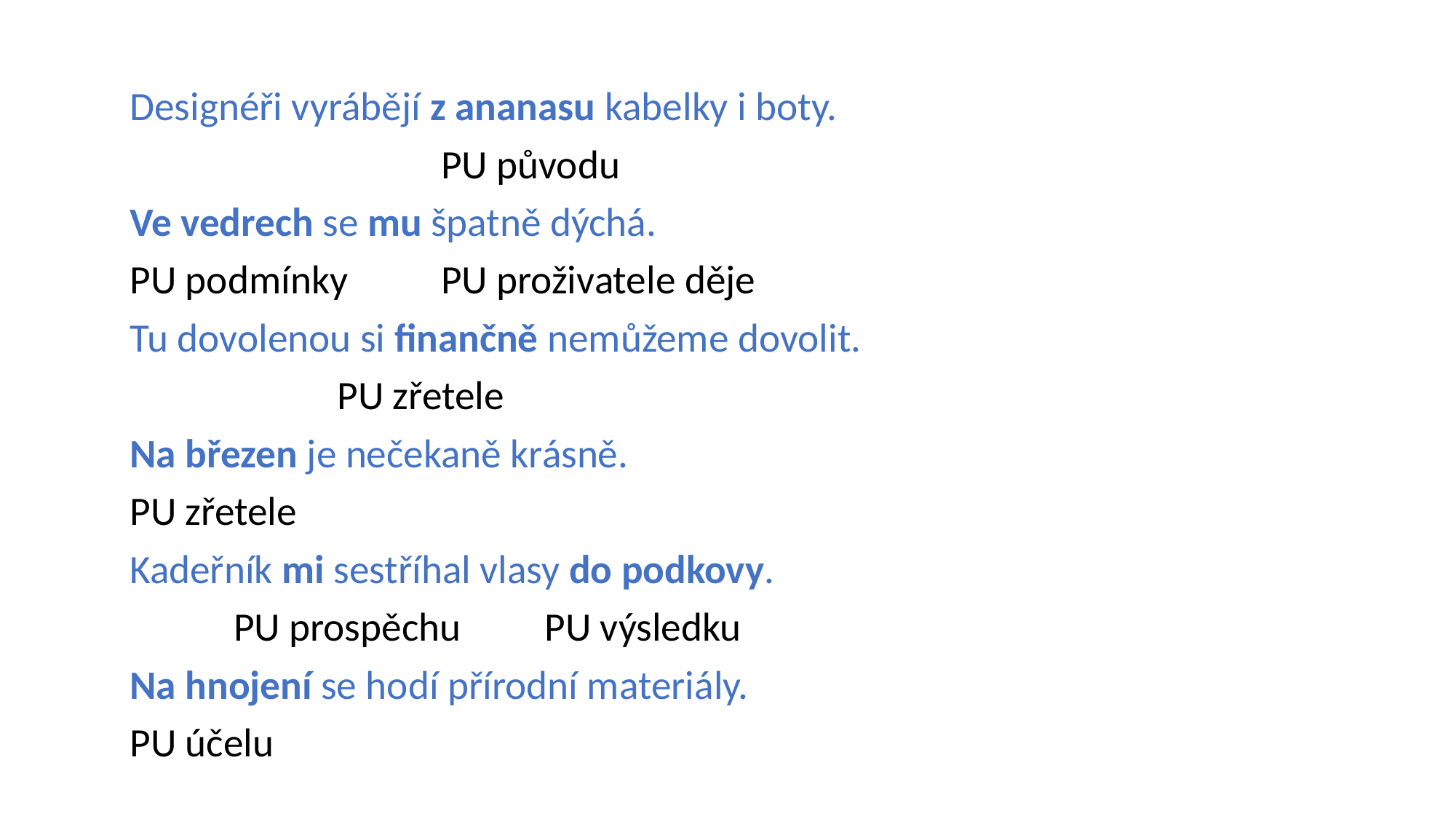

Designéři vyrábějí z ananasu kabelky i boty.
			PU původu
Ve vedrech se mu špatně dýchá.
PU podmínky 	PU proživatele děje
Tu dovolenou si finančně nemůžeme dovolit.
		PU zřetele
Na březen je nečekaně krásně.
PU zřetele
Kadeřník mi sestříhal vlasy do podkovy.
	PU prospěchu	PU výsledku
Na hnojení se hodí přírodní materiály.
PU účelu